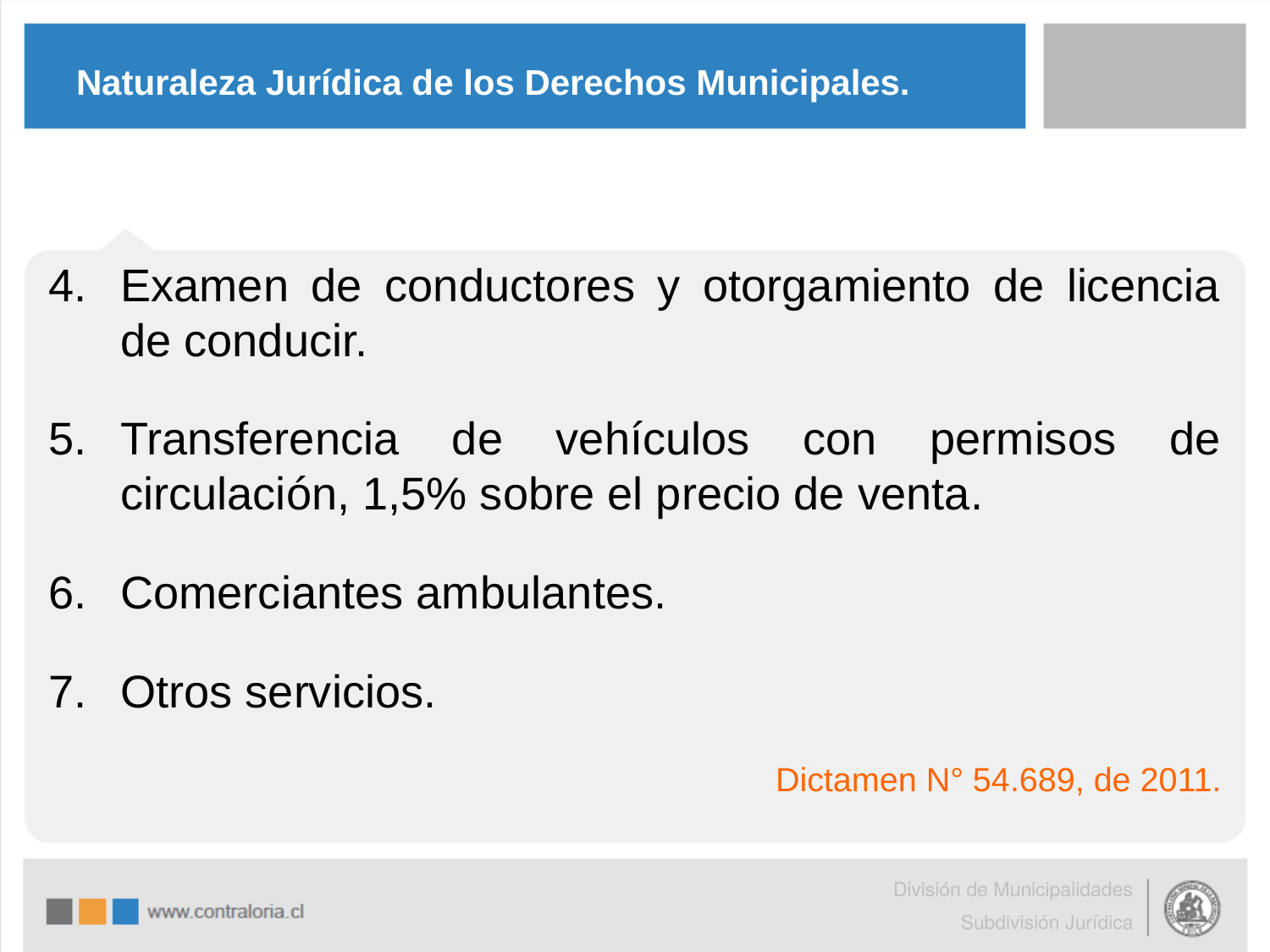

# Naturaleza Jurídica de los Derechos Municipales.
Examen de conductores y otorgamiento de licencia de conducir.

Transferencia de vehículos con permisos de circulación, 1,5% sobre el precio de venta.

Comerciantes ambulantes.

Otros servicios.

Dictamen N° 54.689, de 2011.

División de Municipalidades

Subdivisión Jurídica